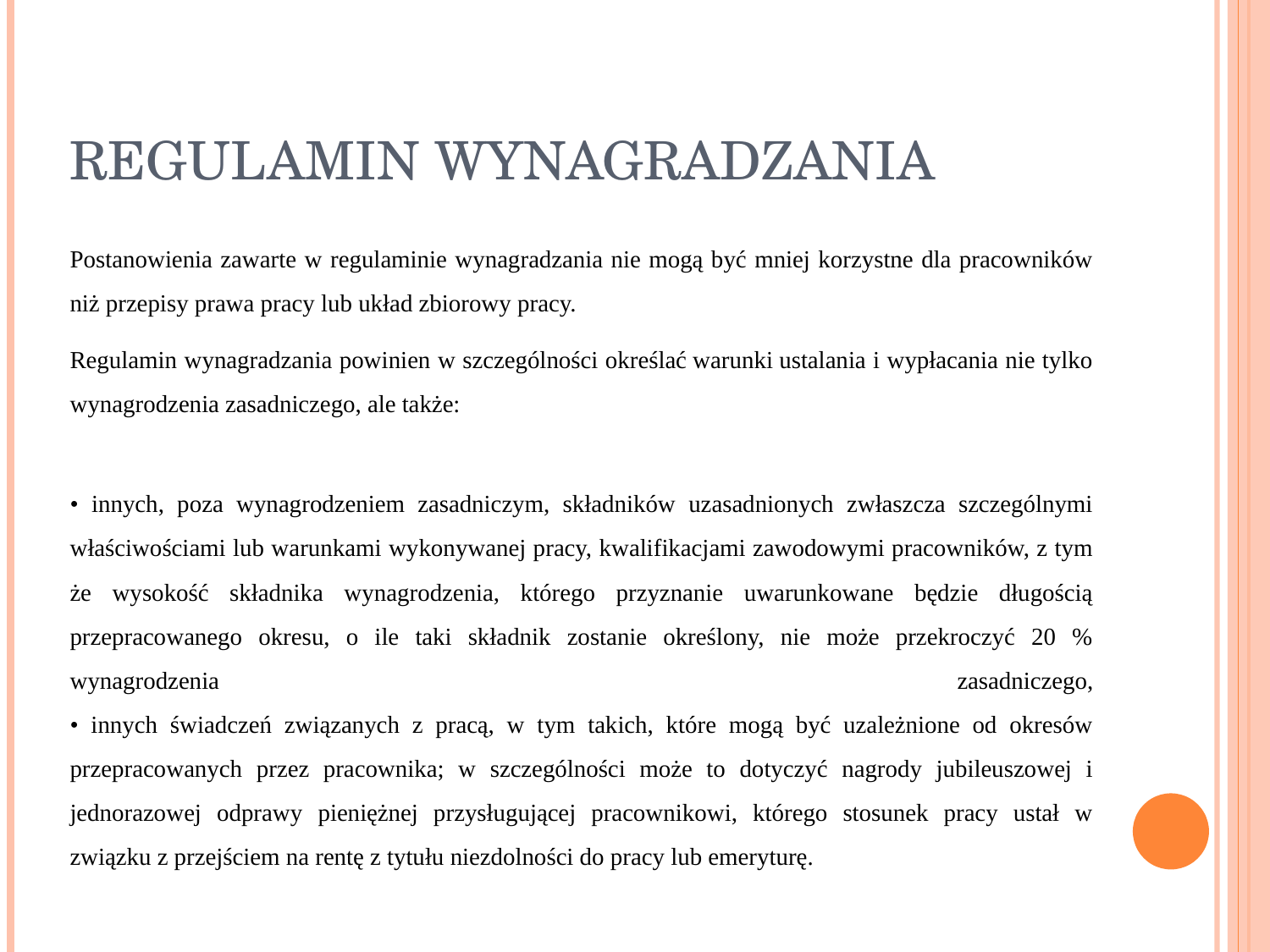

# REGULAMIN WYNAGRADZANIA
Postanowienia zawarte w regulaminie wynagradzania nie mogą być mniej korzystne dla pracowników niż przepisy prawa pracy lub układ zbiorowy pracy.
Regulamin wynagradzania powinien w szczególności określać warunki ustalania i wypłacania nie tylko wynagrodzenia zasadniczego, ale także:
• innych, poza wynagrodzeniem zasadniczym, składników uzasadnionych zwłaszcza szczególnymi właściwościami lub warunkami wykonywanej pracy, kwalifikacjami zawodowymi pracowników, z tym że wysokość składnika wynagrodzenia, którego przyznanie uwarunkowane będzie długością przepracowanego okresu, o ile taki składnik zostanie określony, nie może przekroczyć 20 % wynagrodzenia zasadniczego,
• innych świadczeń związanych z pracą, w tym takich, które mogą być uzależnione od okresów przepracowanych przez pracownika; w szczególności może to dotyczyć nagrody jubileuszowej i jednorazowej odprawy pieniężnej przysługującej pracownikowi, którego stosunek pracy ustał w związku z przejściem na rentę z tytułu niezdolności do pracy lub emeryturę.